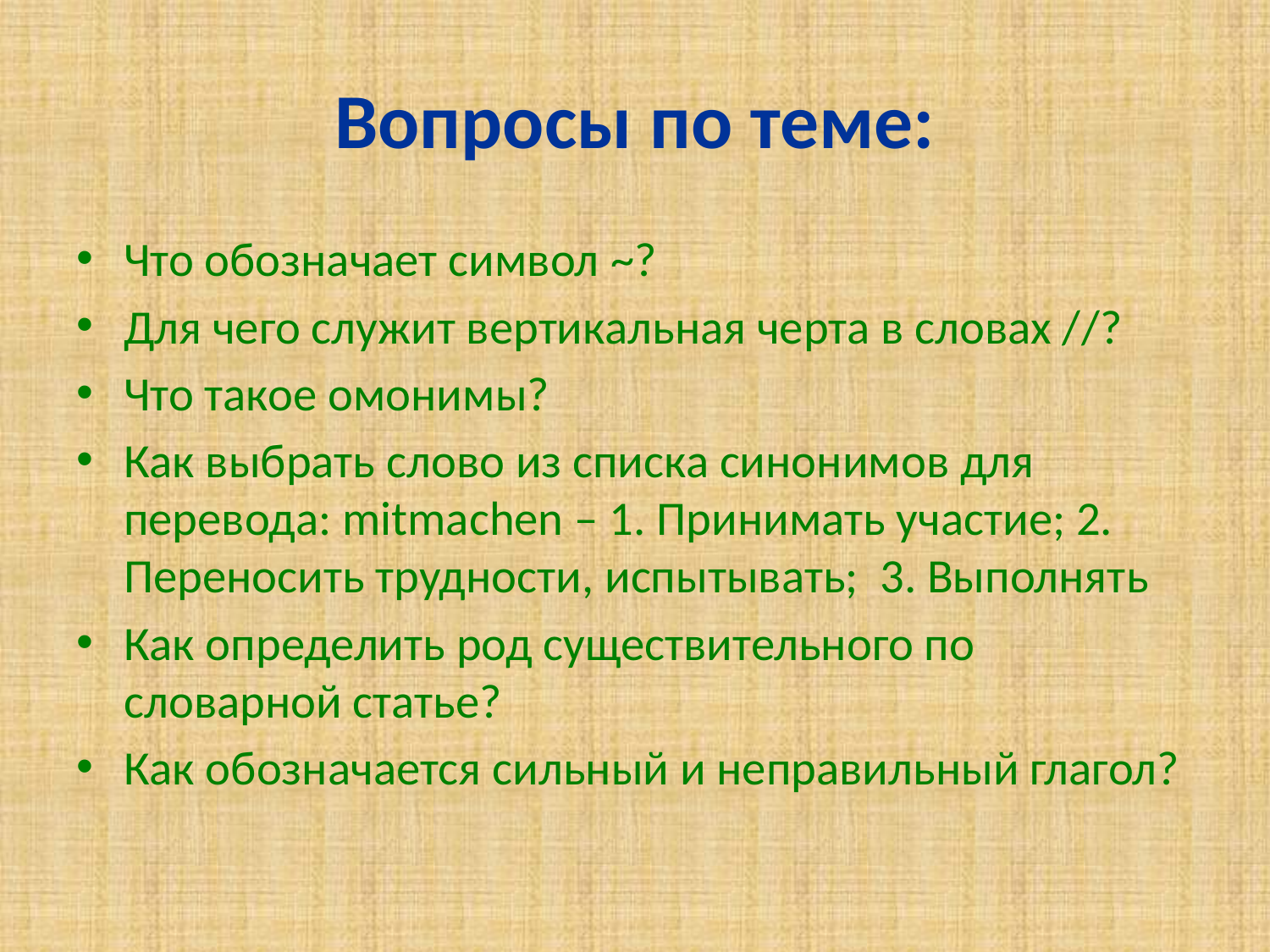

# Вопросы по теме:
Что обозначает символ ~?
Для чего служит вертикальная черта в словах //?
Что такое омонимы?
Как выбрать слово из списка синонимов для перевода: mitmachen – 1. Принимать участие; 2. Переносить трудности, испытывать;  3. Выполнять
Как определить род существительного по словарной статье?
Как обозначается сильный и неправильный глагол?